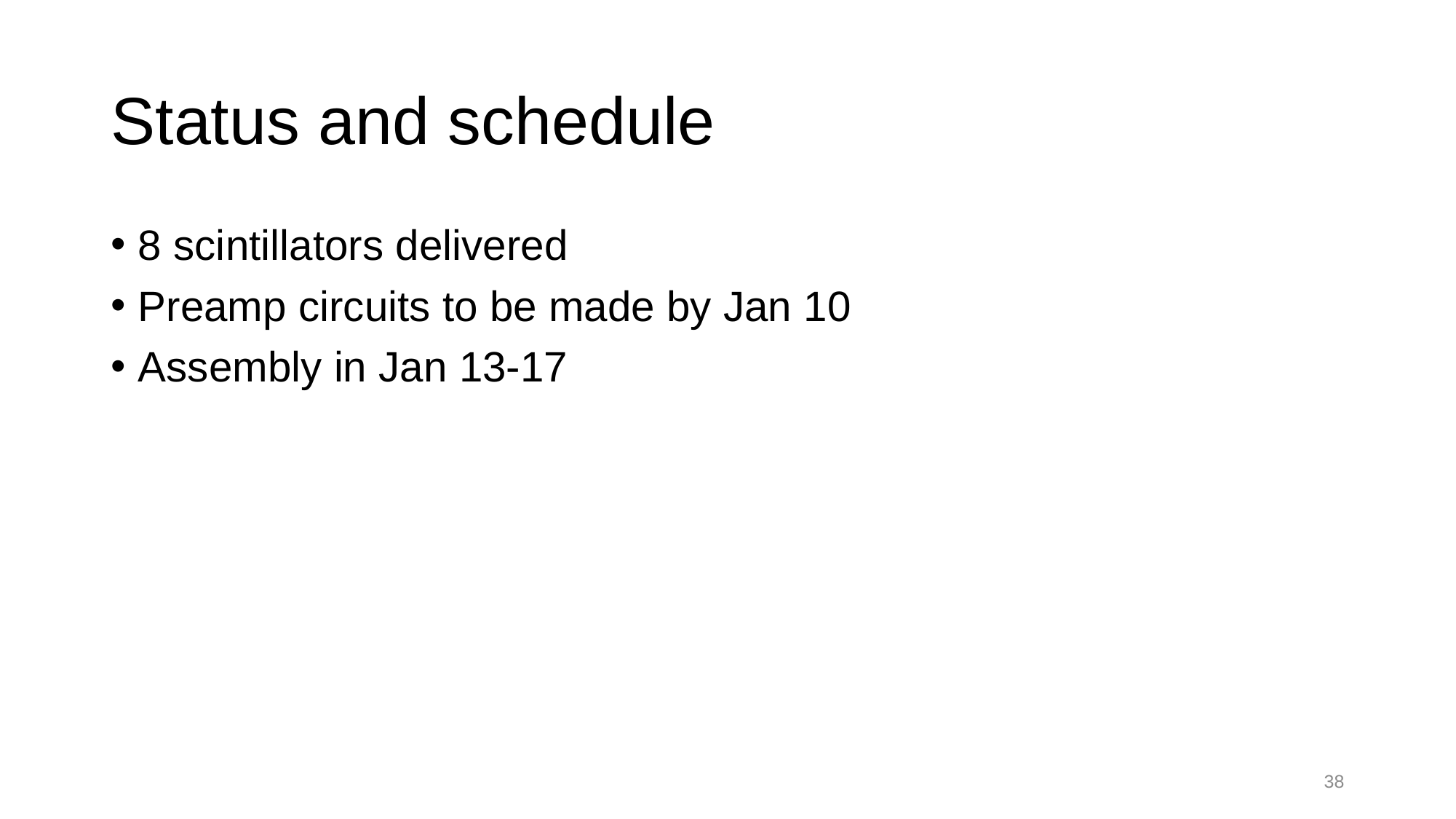

# Status and schedule
8 scintillators delivered
Preamp circuits to be made by Jan 10
Assembly in Jan 13-17
38